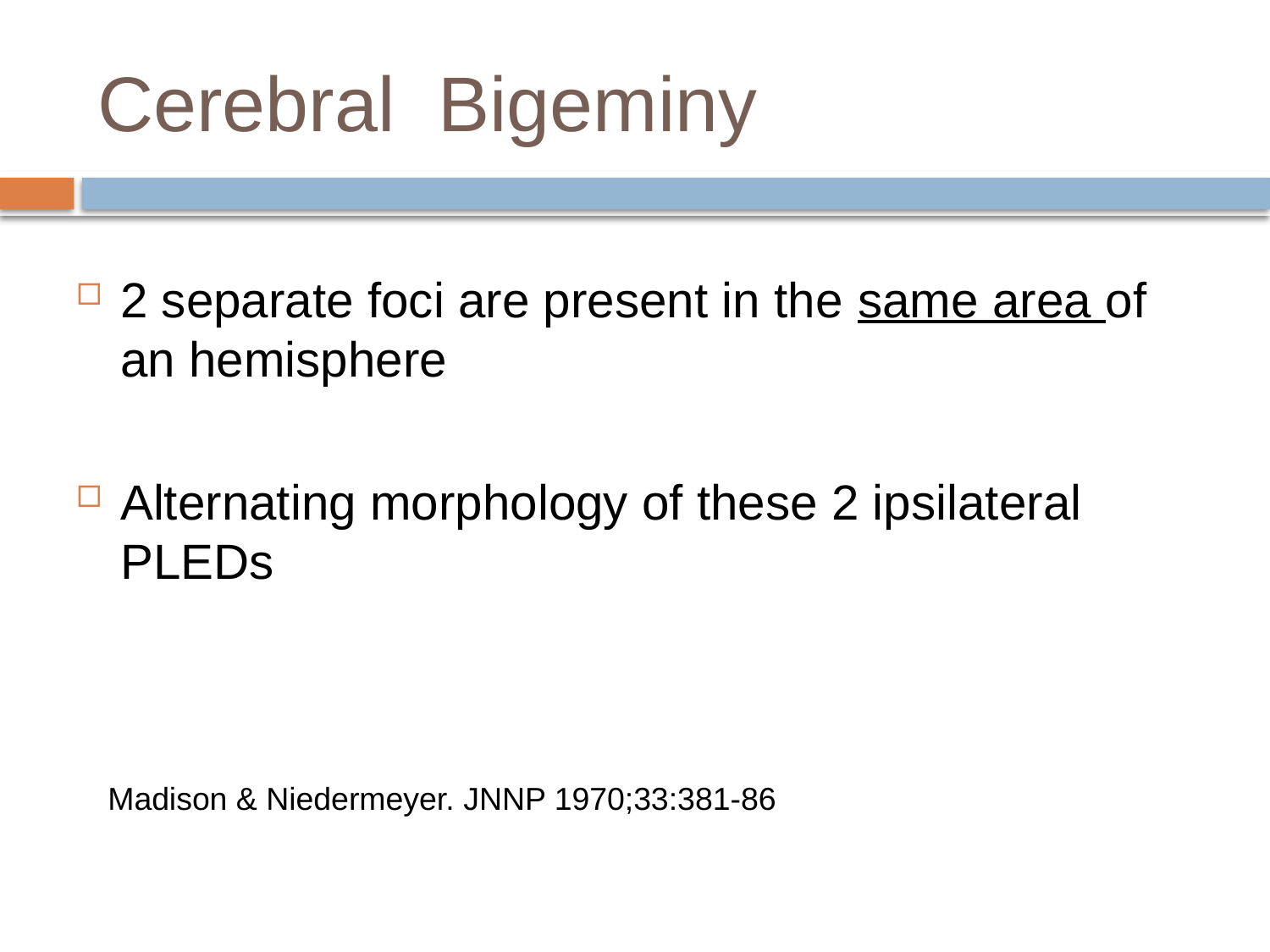

# Cerebral  Bigeminy

2 separate foci are present in the same area of an hemisphere

Alternating morphology of these 2 ipsilateral PLEDs

Madison & Niedermeyer. JNNP 1970;33:381-86